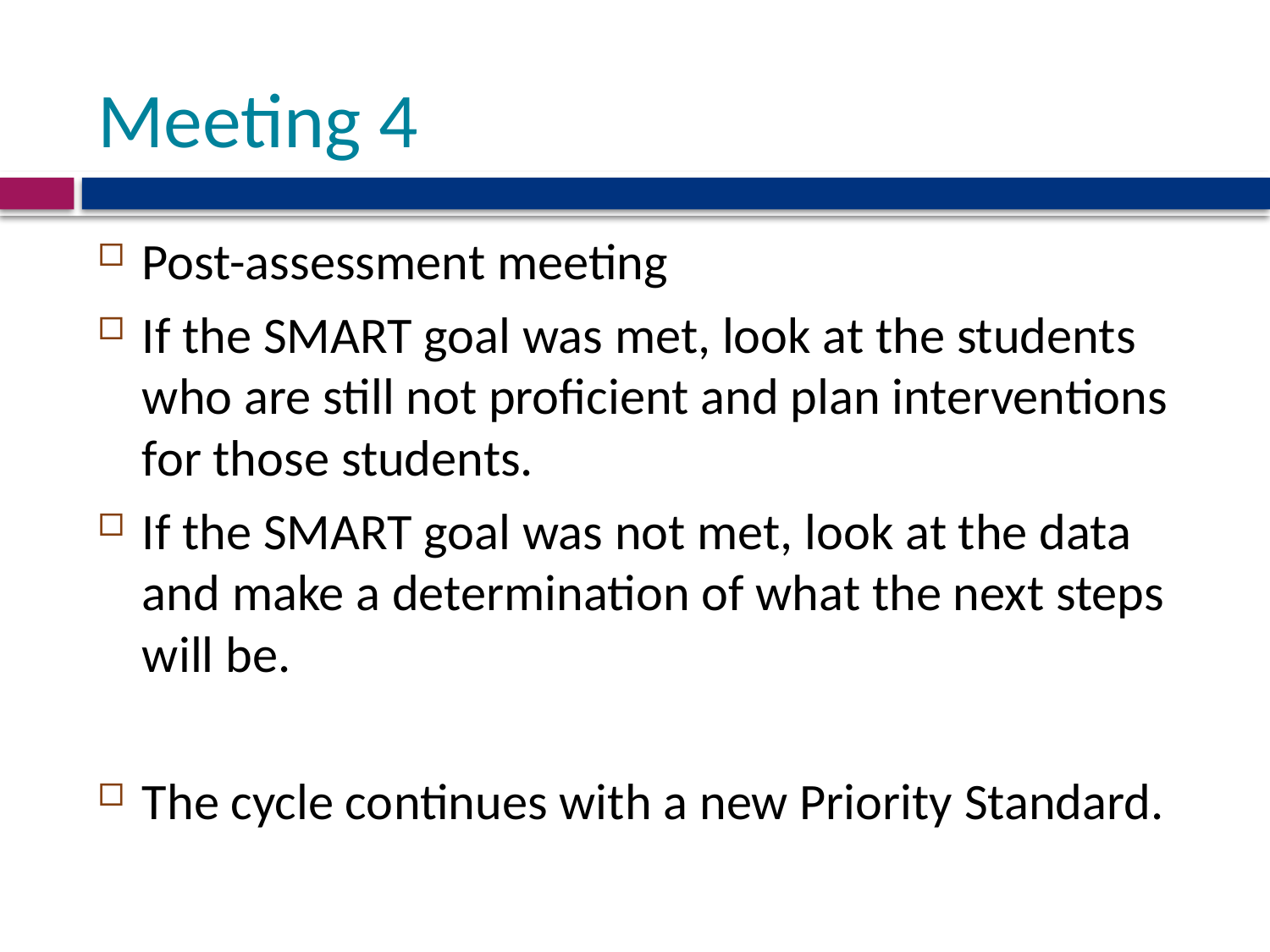

# Meeting 4
Post-assessment meeting
If the SMART goal was met, look at the students who are still not proficient and plan interventions for those students.
If the SMART goal was not met, look at the data and make a determination of what the next steps will be.

The cycle continues with a new Priority Standard.